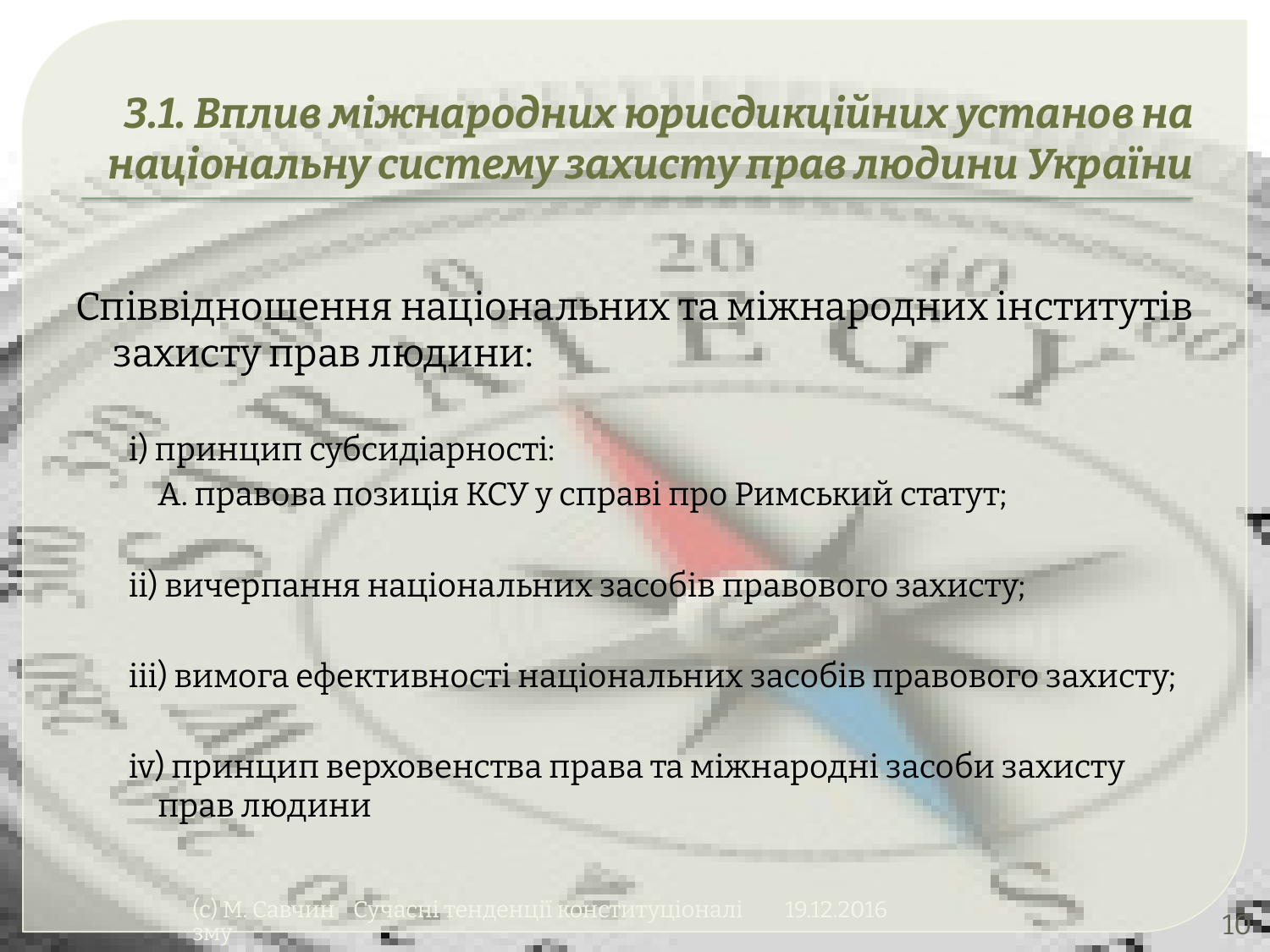

# 3.1. Вплив міжнародних юрисдикційних установ на національну систему захисту прав людини України

Співвідношення національних та міжнародних інститутів захисту прав людини:

і) принцип субсидіарності:
		А. правова позиція КСУ у справі про Римський статут;

іі) вичерпання національних засобів правового захисту;

ііі) вимога ефективності національних засобів правового захисту;

iv) принцип верховенства права та міжнародні засоби захисту прав людини
(с) М. Савчин    Сучасні тенденції конституціоналізму
19.12.2016
10